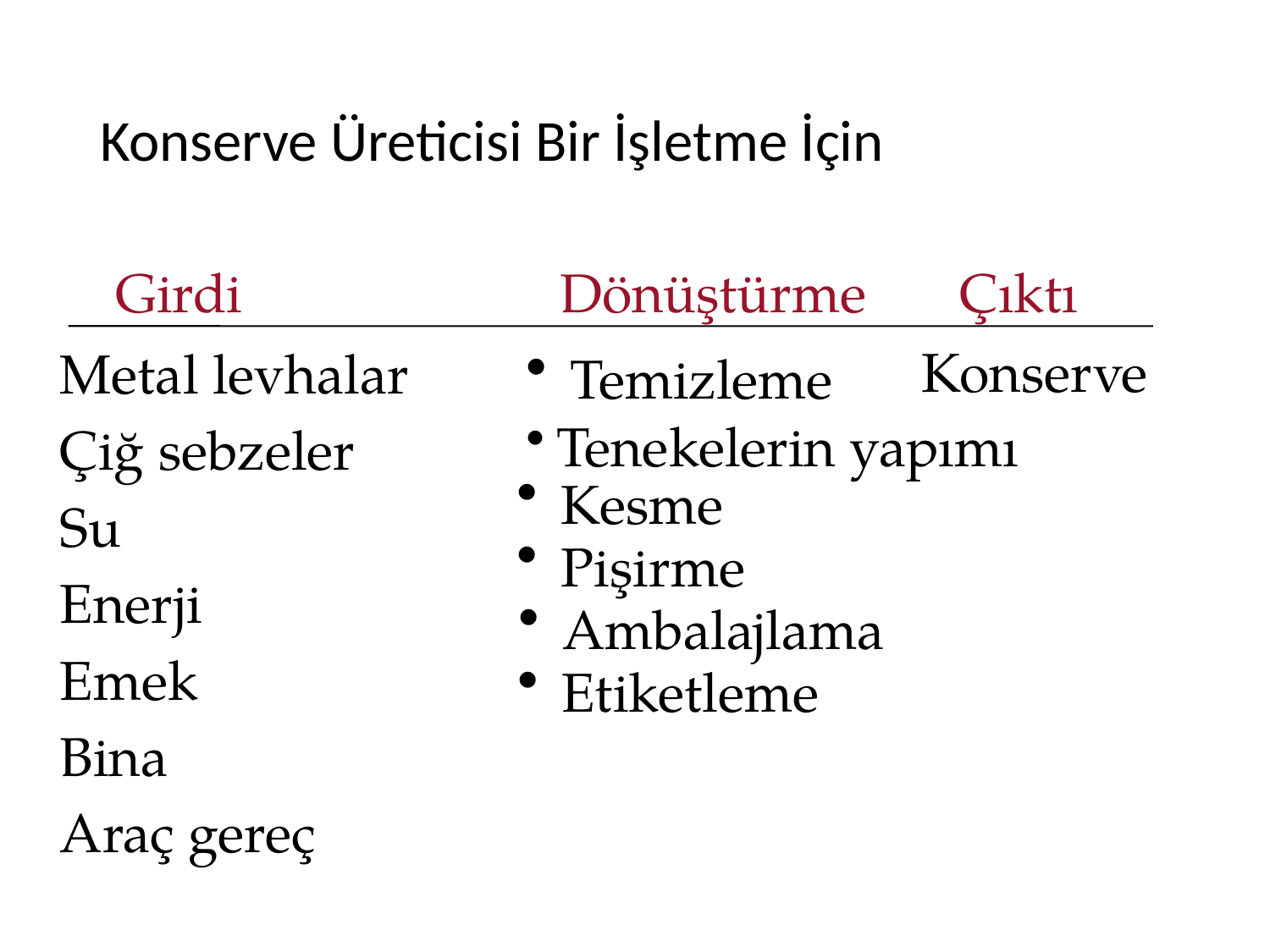

# Konserve Üreticisi Bir İşletme İçin

Girdi
Dönüştürme
Çıktı

 Temizleme
Tenekelerin yapımı

Konserve

 Kesme

 Pişirme

 Ambalajlama

 Etiketleme

Metal levhalar
Çiğ sebzeler
Su
Enerji
Emek
Bina
Araç gereç